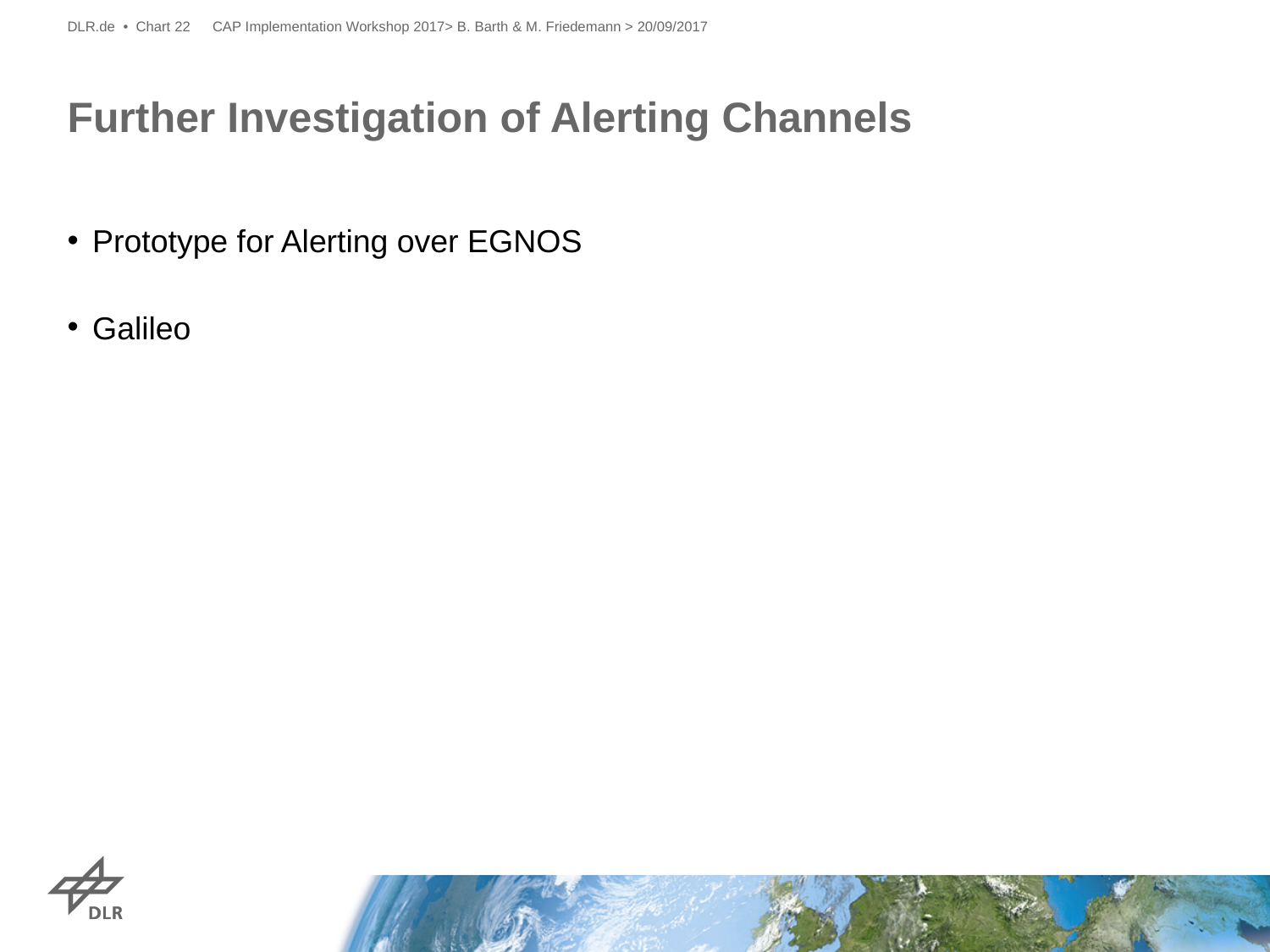

DLR.de  •  Chart 22
CAP Implementation Workshop 2017> B. Barth & M. Friedemann > 20/09/2017
# Further Investigation of Alerting Channels
Prototype for Alerting over EGNOS

Galileo